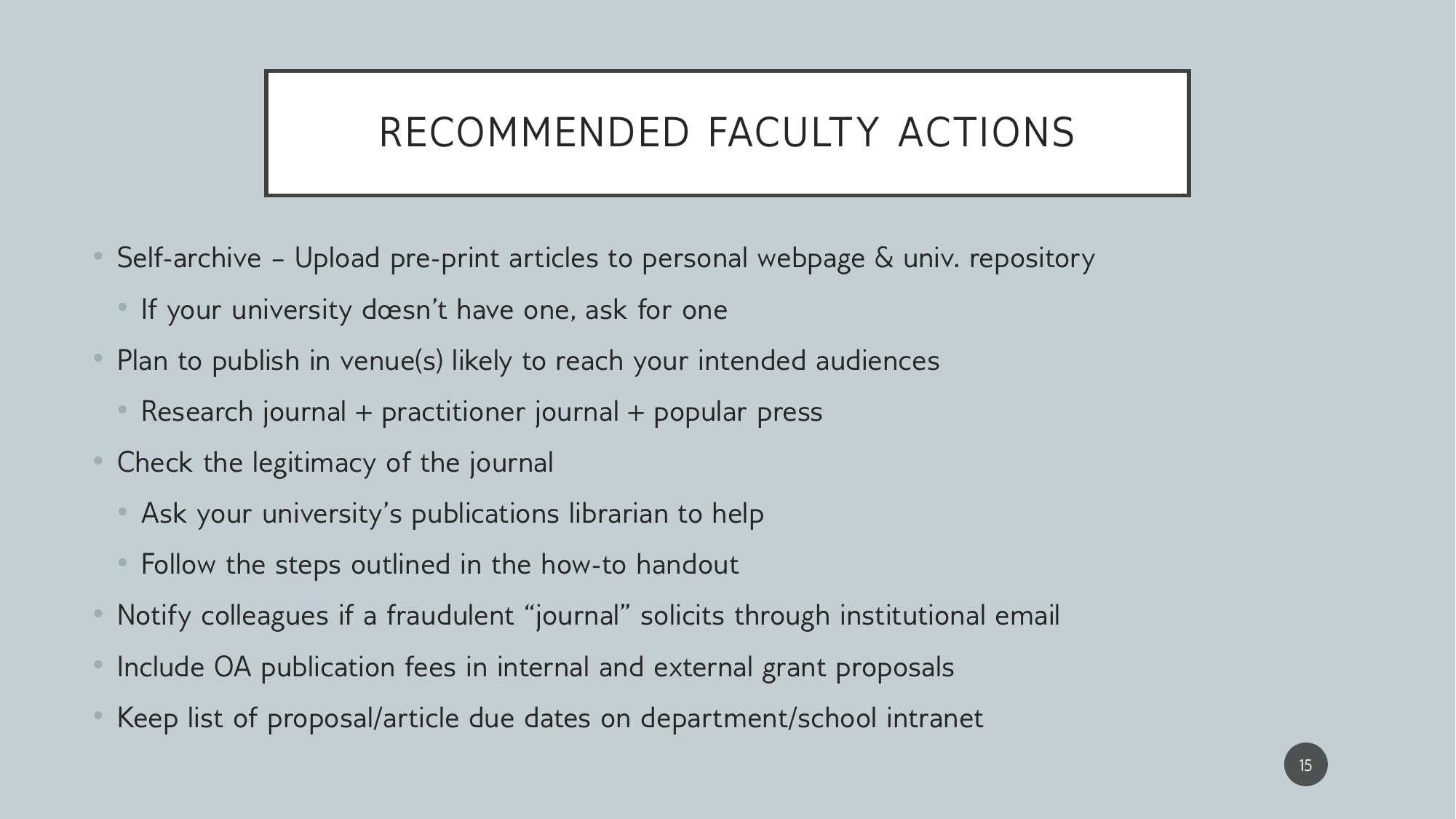

# Recommended faculty actions
Self-archive – Upload pre-print articles to personal webpage & univ. repository
If your university doesn’t have one, ask for one
Plan to publish in venue(s) likely to reach your intended audiences
Research journal + practitioner journal + popular press
Check the legitimacy of the journal
Ask your university’s publications librarian to help
Follow the steps outlined in the how-to handout
Notify colleagues if a fraudulent “journal” solicits through institutional email
Include OA publication fees in internal and external grant proposals
Keep list of proposal/article due dates on department/school intranet

15